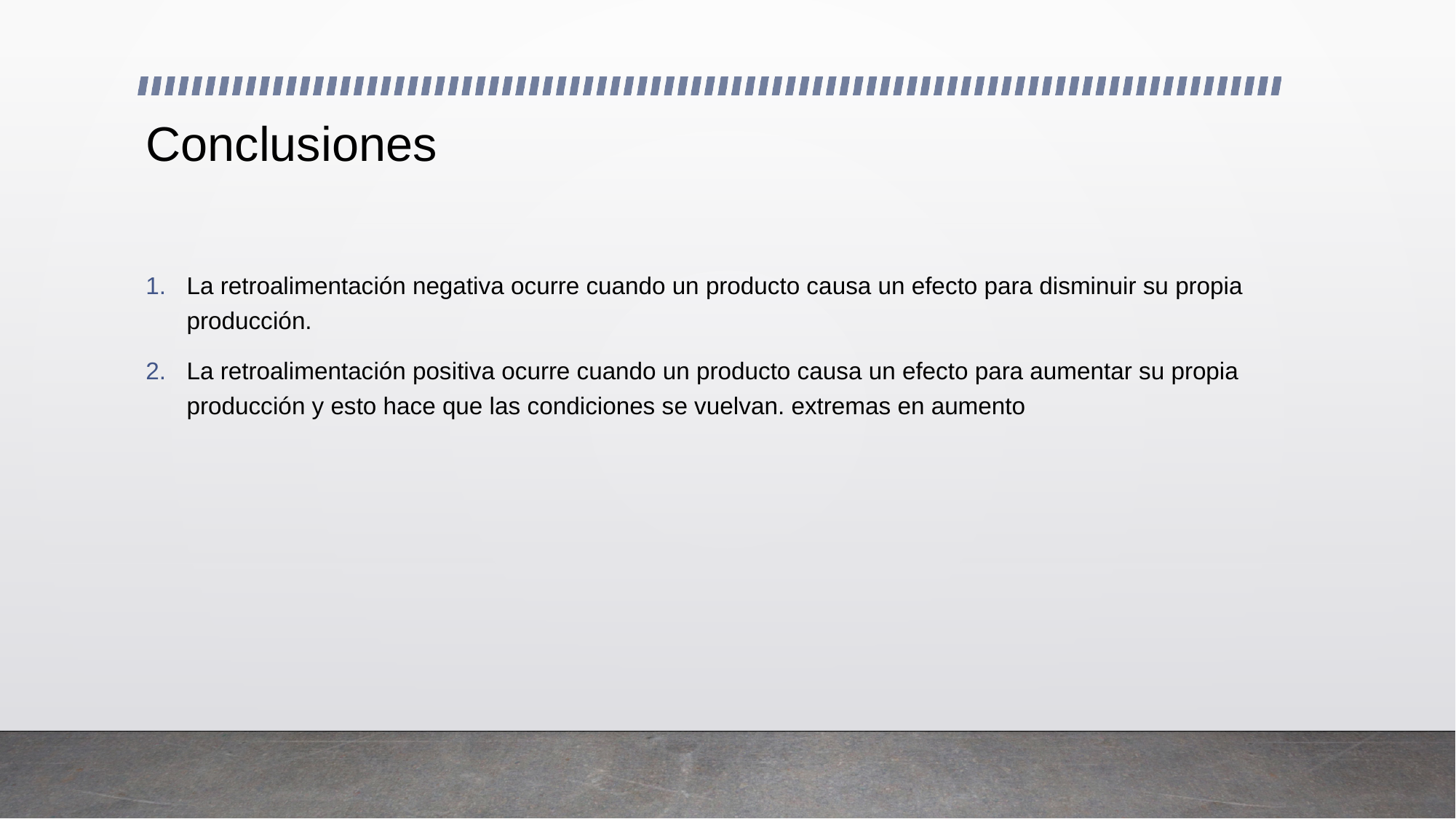

# Conclusiones
La retroalimentación negativa ocurre cuando un producto causa un efecto para disminuir su propia producción.
La retroalimentación positiva ocurre cuando un producto causa un efecto para aumentar su propia producción y esto hace que las condiciones se vuelvan. extremas en aumento